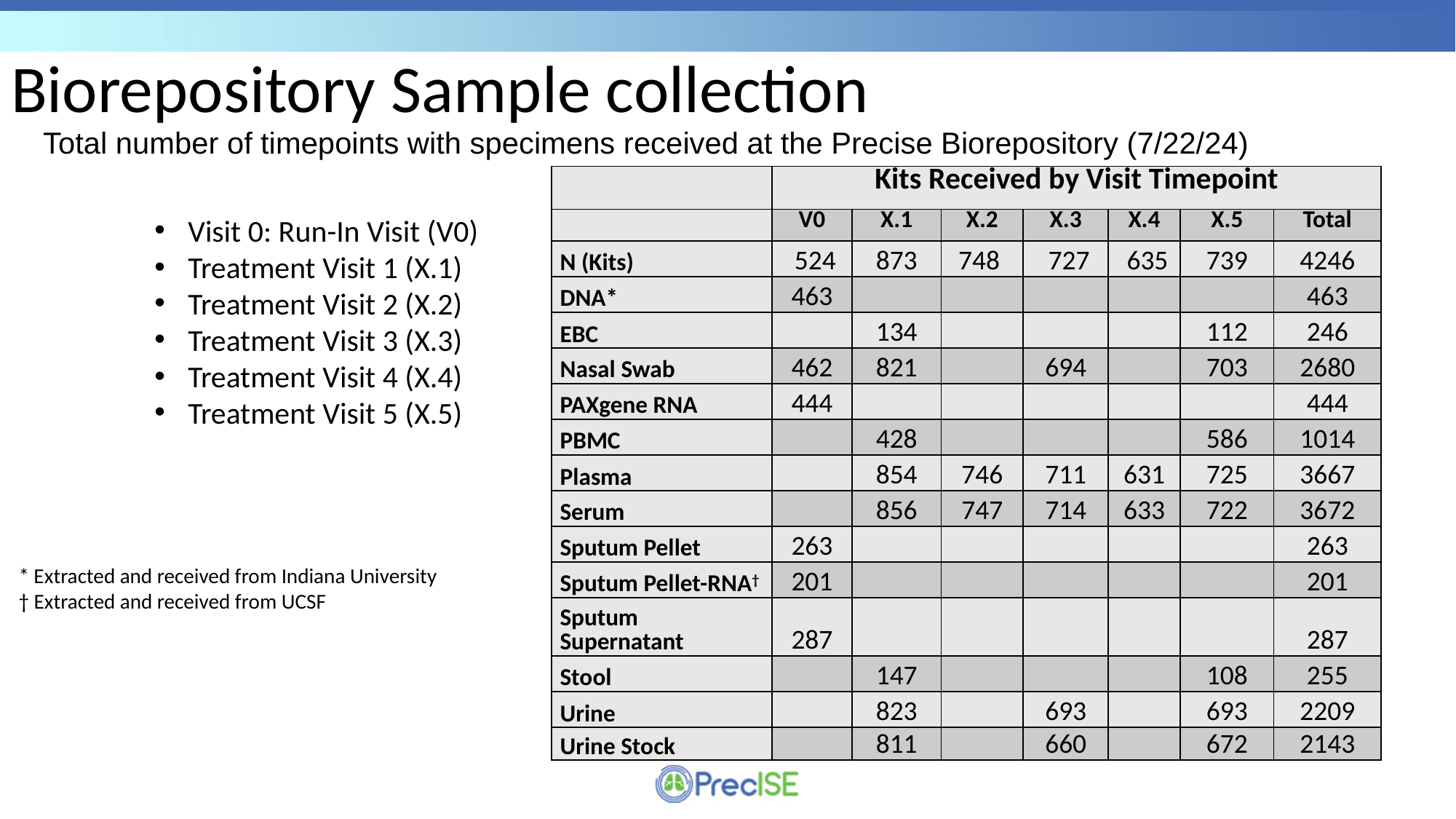

# Biorepository Sample collection
Total number of timepoints with specimens received at the Precise Biorepository (7/22/24)
|  | Kits Received by Visit Timepoint |  |  |  |  |  |  |
| --- | --- | --- | --- | --- | --- | --- | --- |
|  | V0 | X.1 | X.2 | X.3 | X.4 | X.5 | Total |
| N (Kits) | 524 | 873 | 748 | 727 | 635 | 739 | 4246 |
| DNA\* | 463 |  |  |  |  |  | 463 |
| EBC |  | 134 |  |  |  | 112 | 246 |
| Nasal Swab | 462 | 821 |  | 694 |  | 703 | 2680 |
| PAXgene RNA | 444 |  |  |  |  |  | 444 |
| PBMC |  | 428 |  |  |  | 586 | 1014 |
| Plasma |  | 854 | 746 | 711 | 631 | 725 | 3667 |
| Serum |  | 856 | 747 | 714 | 633 | 722 | 3672 |
| Sputum Pellet | 263 |  |  |  |  |  | 263 |
| Sputum Pellet-RNA† | 201 |  |  |  |  |  | 201 |
| Sputum Supernatant | 287 |  |  |  |  |  | 287 |
| Stool |  | 147 |  |  |  | 108 | 255 |
| Urine |  | 823 |  | 693 |  | 693 | 2209 |
| Urine Stock |  | 811 |  | 660 |  | 672 | 2143 |
Visit 0: Run-In Visit (V0)
Treatment Visit 1 (X.1)
Treatment Visit 2 (X.2)
Treatment Visit 3 (X.3)
Treatment Visit 4 (X.4)
Treatment Visit 5 (X.5)

* Extracted and received from Indiana University
† Extracted and received from UCSF